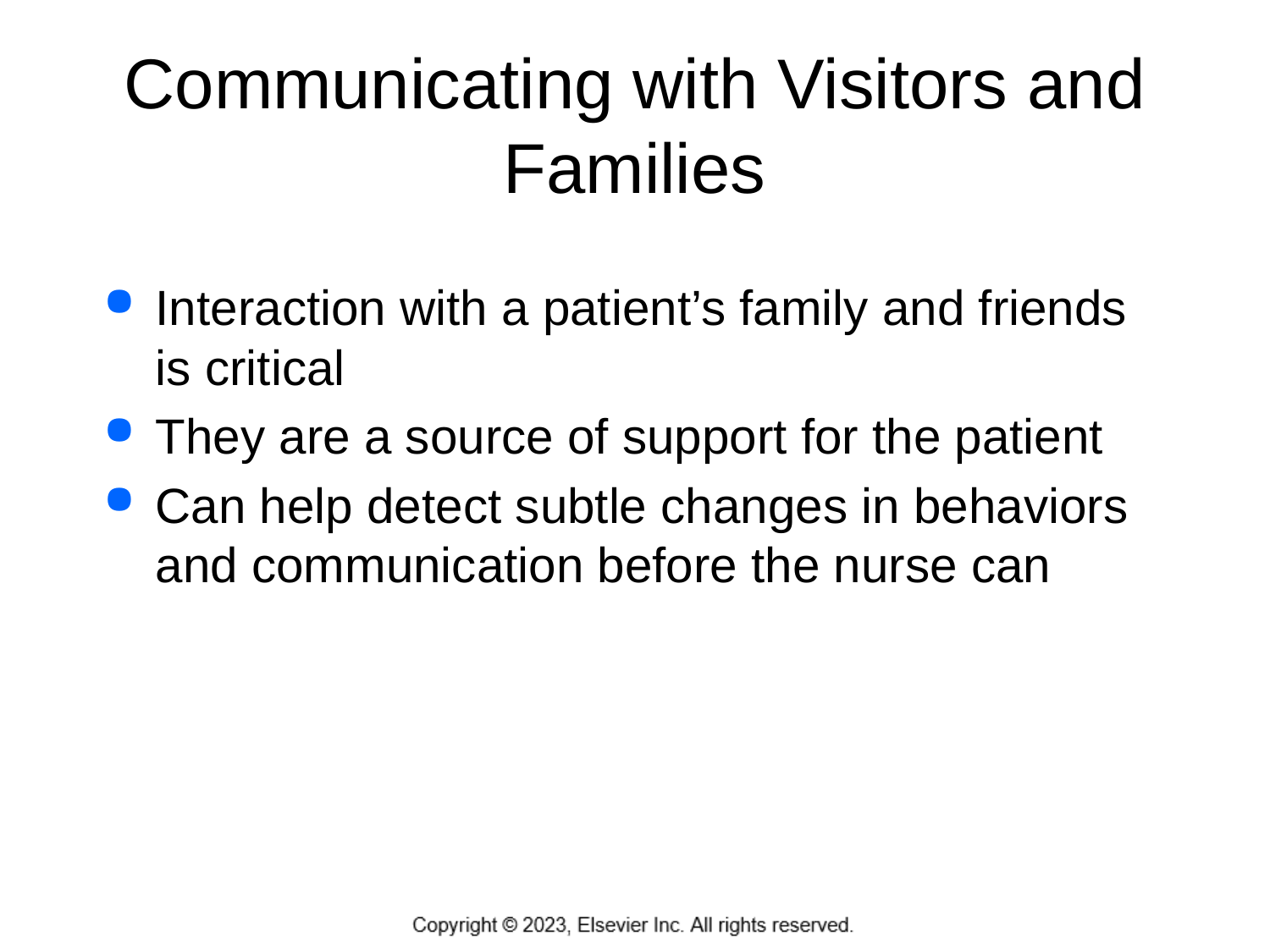

# Communicating with Visitors and Families
Interaction with a patient’s family and friends is critical
They are a source of support for the patient
Can help detect subtle changes in behaviors and communication before the nurse can